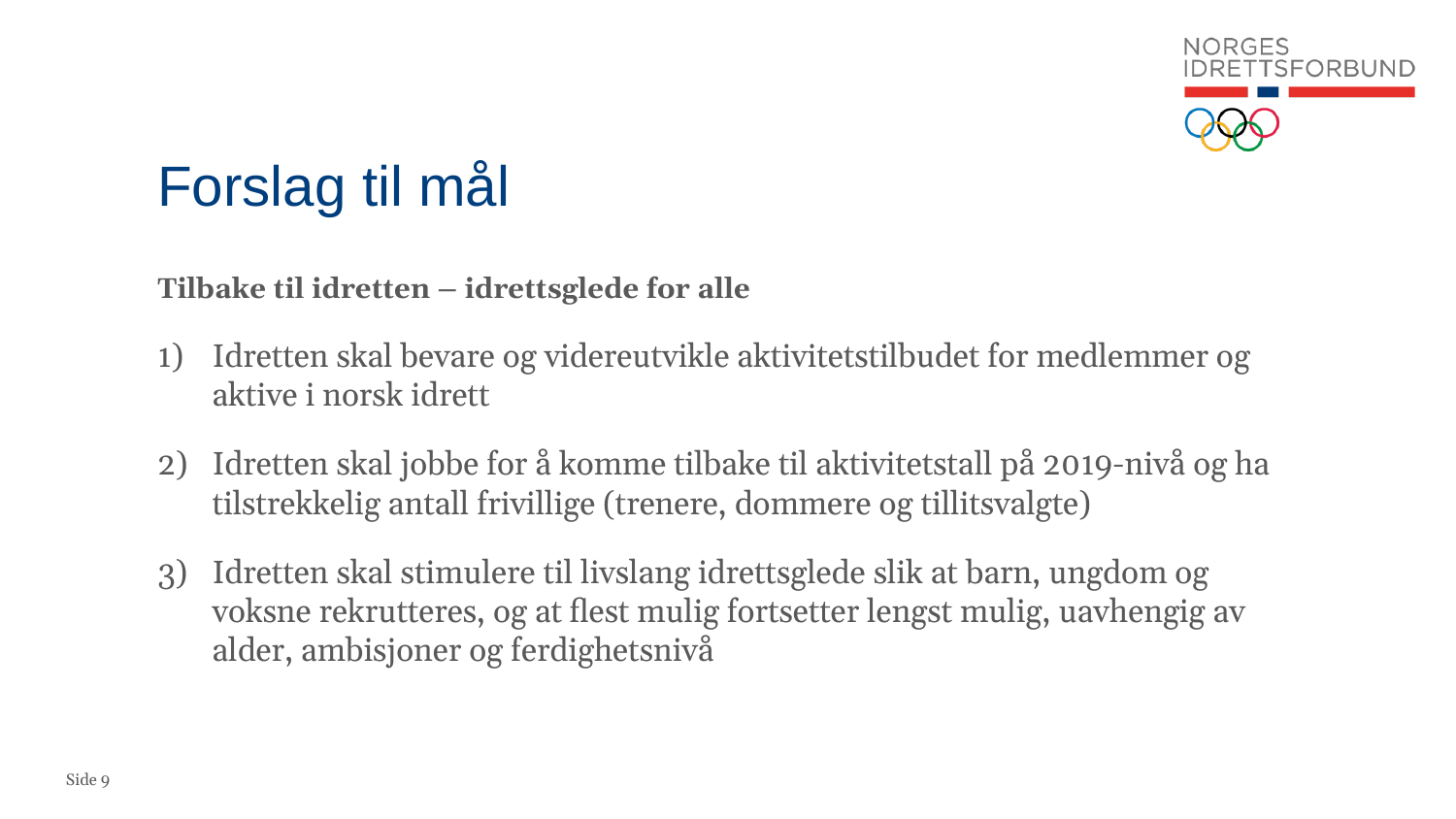

# Forslag til mål
Tilbake til idretten – idrettsglede for alle
Idretten skal bevare og videreutvikle aktivitetstilbudet for medlemmer og aktive i norsk idrett
Idretten skal jobbe for å komme tilbake til aktivitetstall på 2019-nivå og ha tilstrekkelig antall frivillige (trenere, dommere og tillitsvalgte)
Idretten skal stimulere til livslang idrettsglede slik at barn, ungdom og voksne rekrutteres, og at flest mulig fortsetter lengst mulig, uavhengig av alder, ambisjoner og ferdighetsnivå